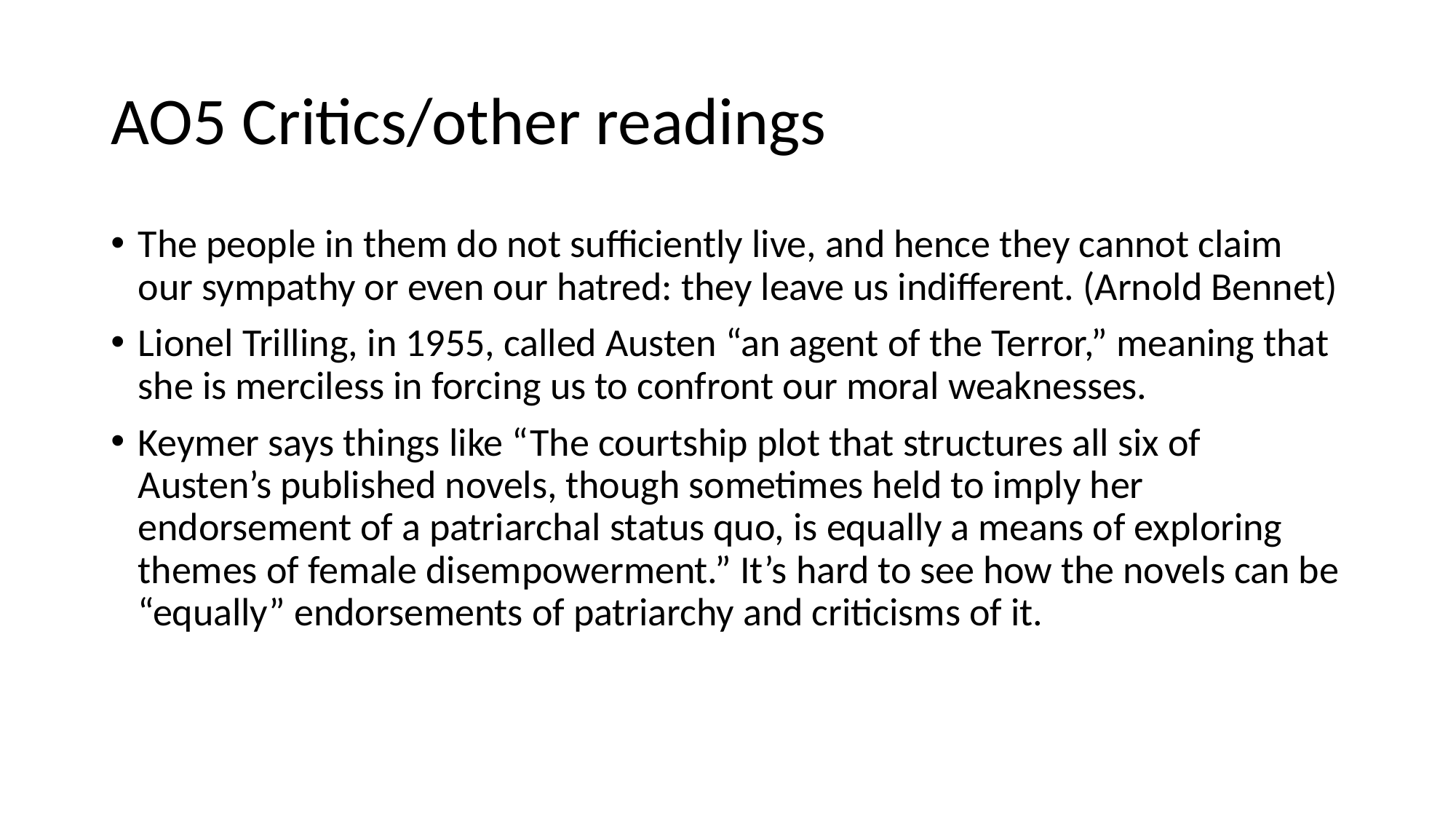

# AO5 Critics/other readings
The people in them do not sufficiently live, and hence they cannot claim our sympathy or even our hatred: they leave us indifferent. (Arnold Bennet)
Lionel Trilling, in 1955, called Austen “an agent of the Terror,” meaning that she is merciless in forcing us to confront our moral weaknesses.
Keymer says things like “The courtship plot that structures all six of Austen’s published novels, though sometimes held to imply her endorsement of a patriarchal status quo, is equally a means of exploring themes of female disempowerment.” It’s hard to see how the novels can be “equally” endorsements of patriarchy and criticisms of it.